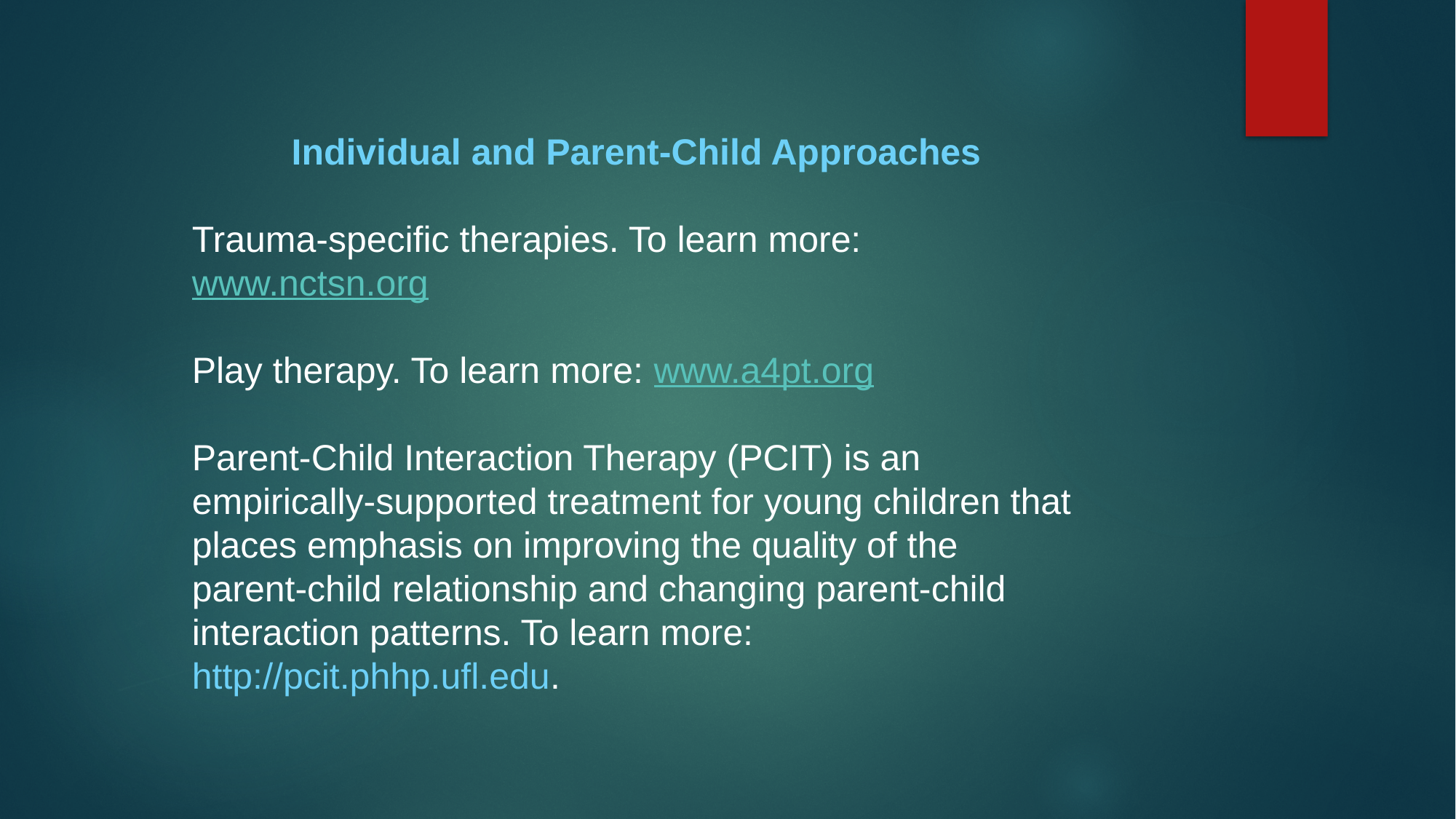

Individual and Parent-Child Approaches

Trauma-specific therapies. To learn more: www.nctsn.org

Play therapy. To learn more: www.a4pt.org

Parent-Child Interaction Therapy (PCIT) is an empirically-supported treatment for young children that places emphasis on improving the quality of the parent-child relationship and changing parent-child interaction patterns. To learn more: http://pcit.phhp.ufl.edu.